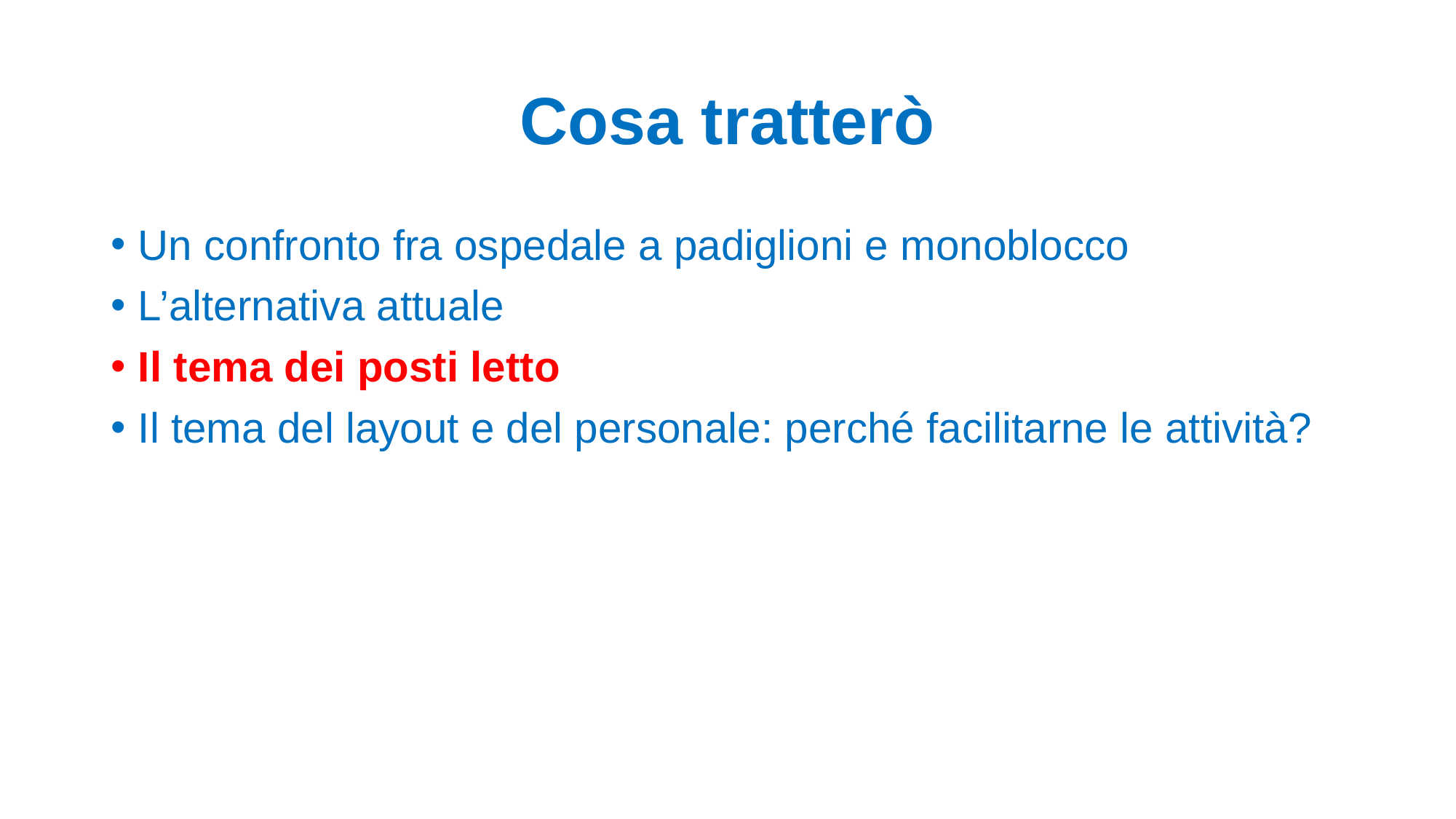

# Cosa tratterò
Un confronto fra ospedale a padiglioni e monoblocco
L’alternativa attuale
Il tema dei posti letto
Il tema del layout e del personale: perché facilitarne le attività?